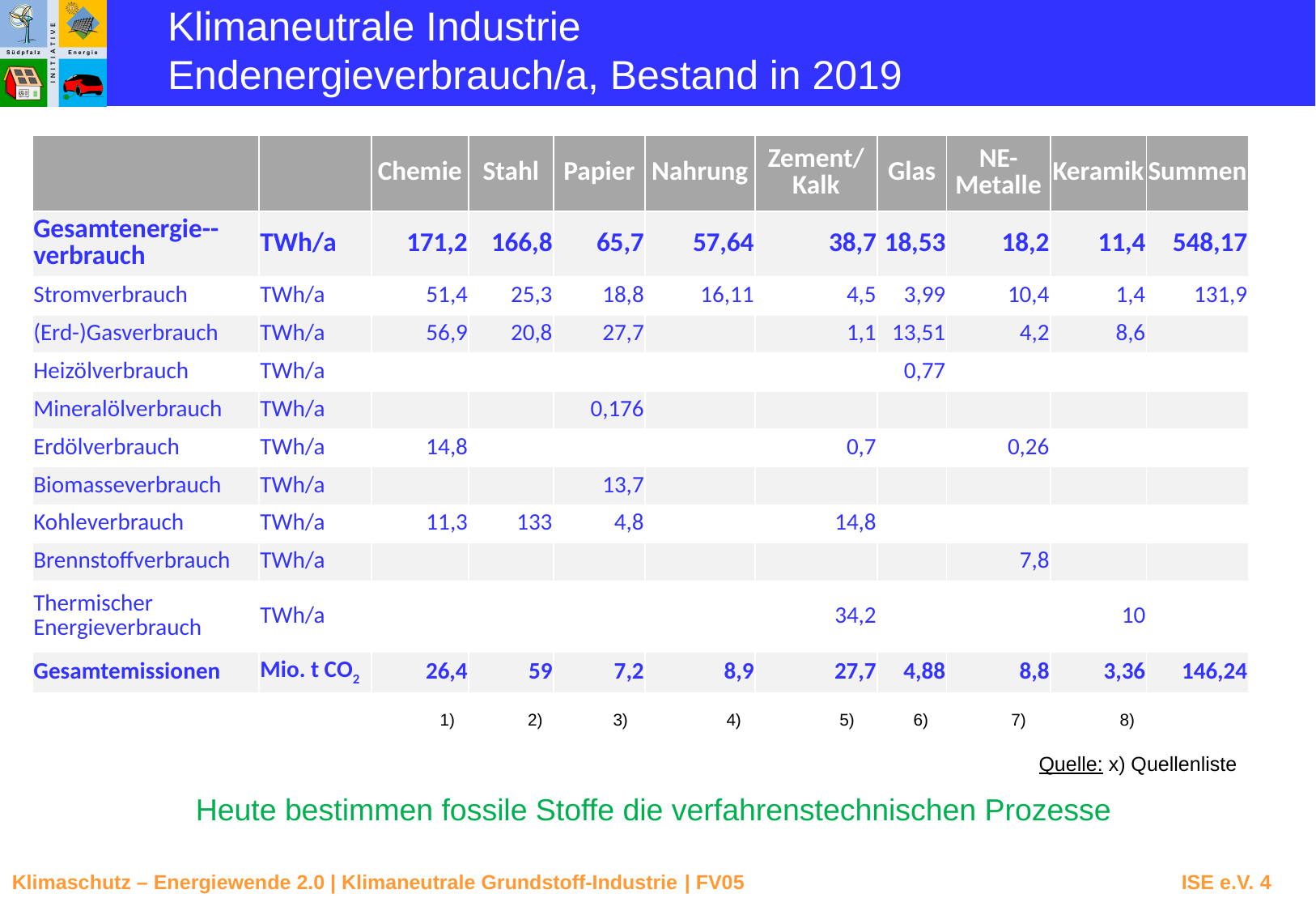

Klimaneutrale Industrie
Endenergieverbrauch/a, Bestand in 2019
|  |  | Chemie | Stahl | Papier | Nahrung | Zement/ Kalk | Glas | NE-Metalle | Keramik | Summen |
| --- | --- | --- | --- | --- | --- | --- | --- | --- | --- | --- |
| Gesamtenergie--verbrauch | TWh/a | 171,2 | 166,8 | 65,7 | 57,64 | 38,7 | 18,53 | 18,2 | 11,4 | 548,17 |
| Stromverbrauch | TWh/a | 51,4 | 25,3 | 18,8 | 16,11 | 4,5 | 3,99 | 10,4 | 1,4 | 131,9 |
| (Erd-)Gasverbrauch | TWh/a | 56,9 | 20,8 | 27,7 |  | 1,1 | 13,51 | 4,2 | 8,6 |  |
| Heizölverbrauch | TWh/a |  |  |  |  |  | 0,77 |  |  |  |
| Mineralölverbrauch | TWh/a |  |  | 0,176 |  |  |  |  |  |  |
| Erdölverbrauch | TWh/a | 14,8 |  |  |  | 0,7 |  | 0,26 |  |  |
| Biomasseverbrauch | TWh/a |  |  | 13,7 |  |  |  |  |  |  |
| Kohleverbrauch | TWh/a | 11,3 | 133 | 4,8 |  | 14,8 |  |  |  |  |
| Brennstoffverbrauch | TWh/a |  |  |  |  |  |  | 7,8 |  |  |
| Thermischer Energieverbrauch | TWh/a |  |  |  |  | 34,2 |  |  | 10 |  |
| Gesamtemissionen | Mio. t CO2 | 26,4 | 59 | 7,2 | 8,9 | 27,7 | 4,88 | 8,8 | 3,36 | 146,24 |
1)
2)
3)
4)
5)
6)
7)
8)
Quelle: x) Quellenliste
Heute bestimmen fossile Stoffe die verfahrenstechnischen Prozesse